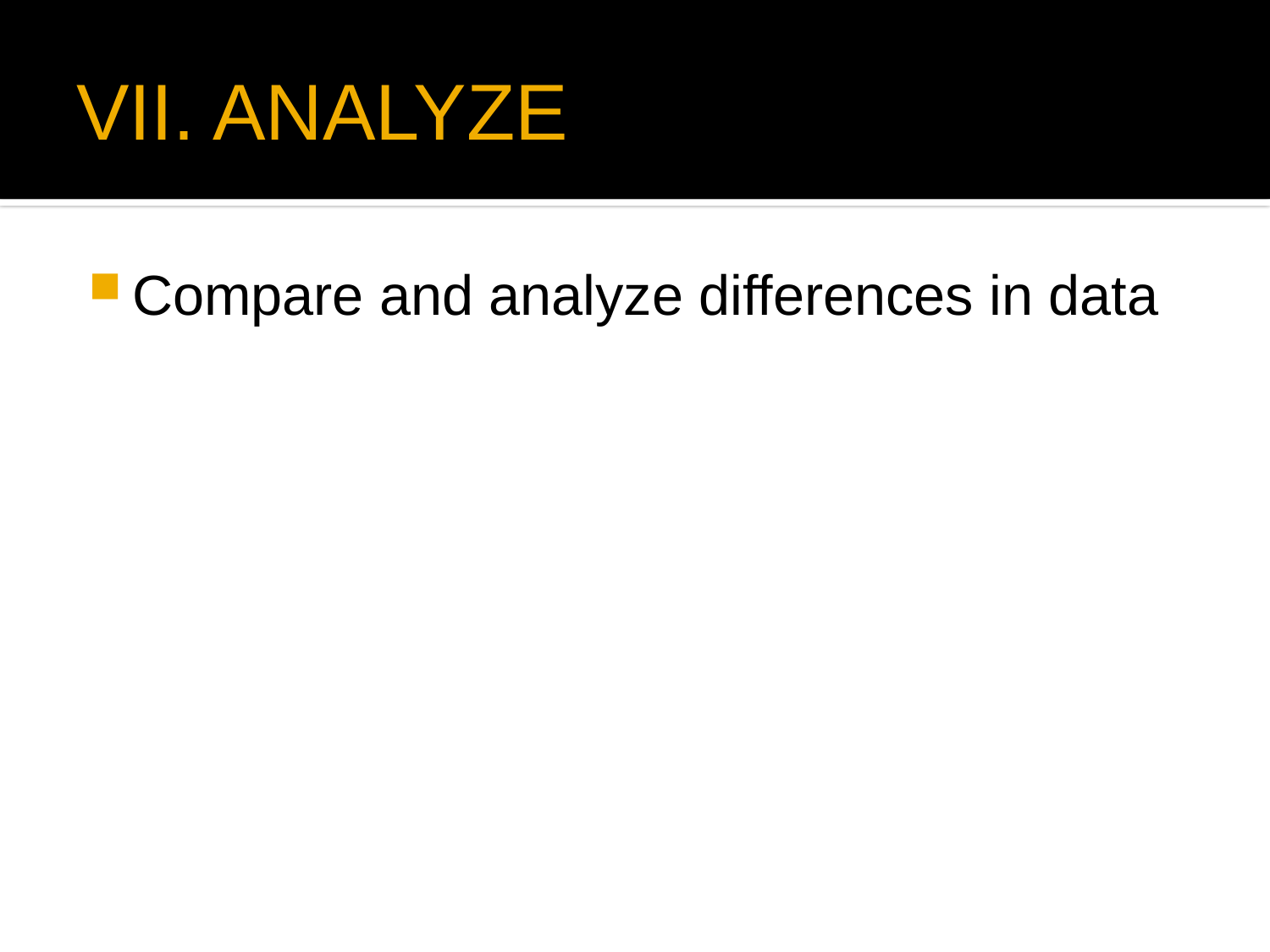

# VII. ANALYZE
Compare and analyze differences in data